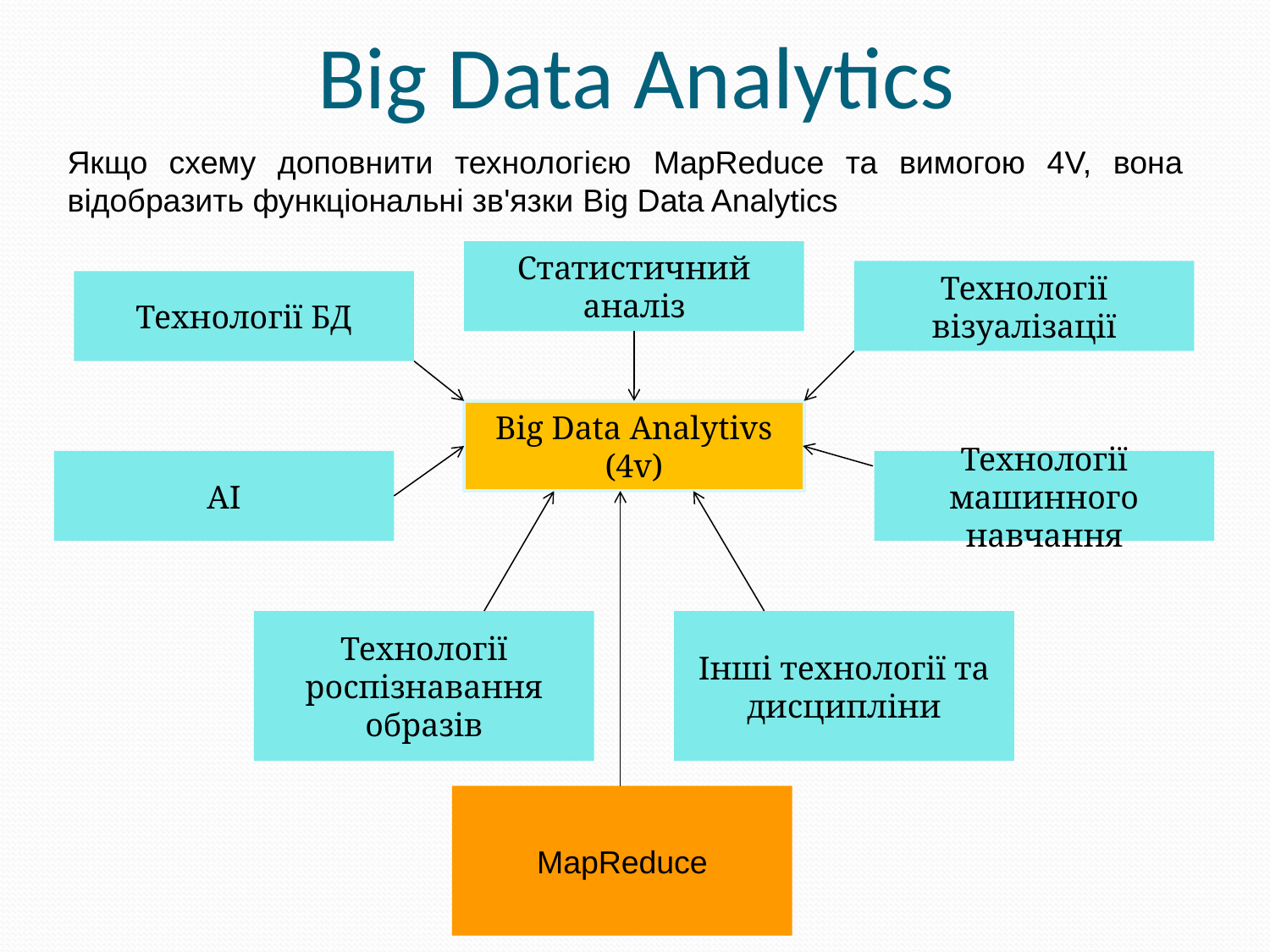

# Big Data Analytics
Якщо схему доповнити технологією MapReduce та вимогою 4V, вона відобразить функціональні зв'язки Big Data Analytics
Статистичний аналіз
Технології візуалізації
Технології БД
Big Data Analytivs (4v)
АІ
Технології машинного навчання
Технології роспізнавання образів
Інші технології та дисципліни
MapReduce